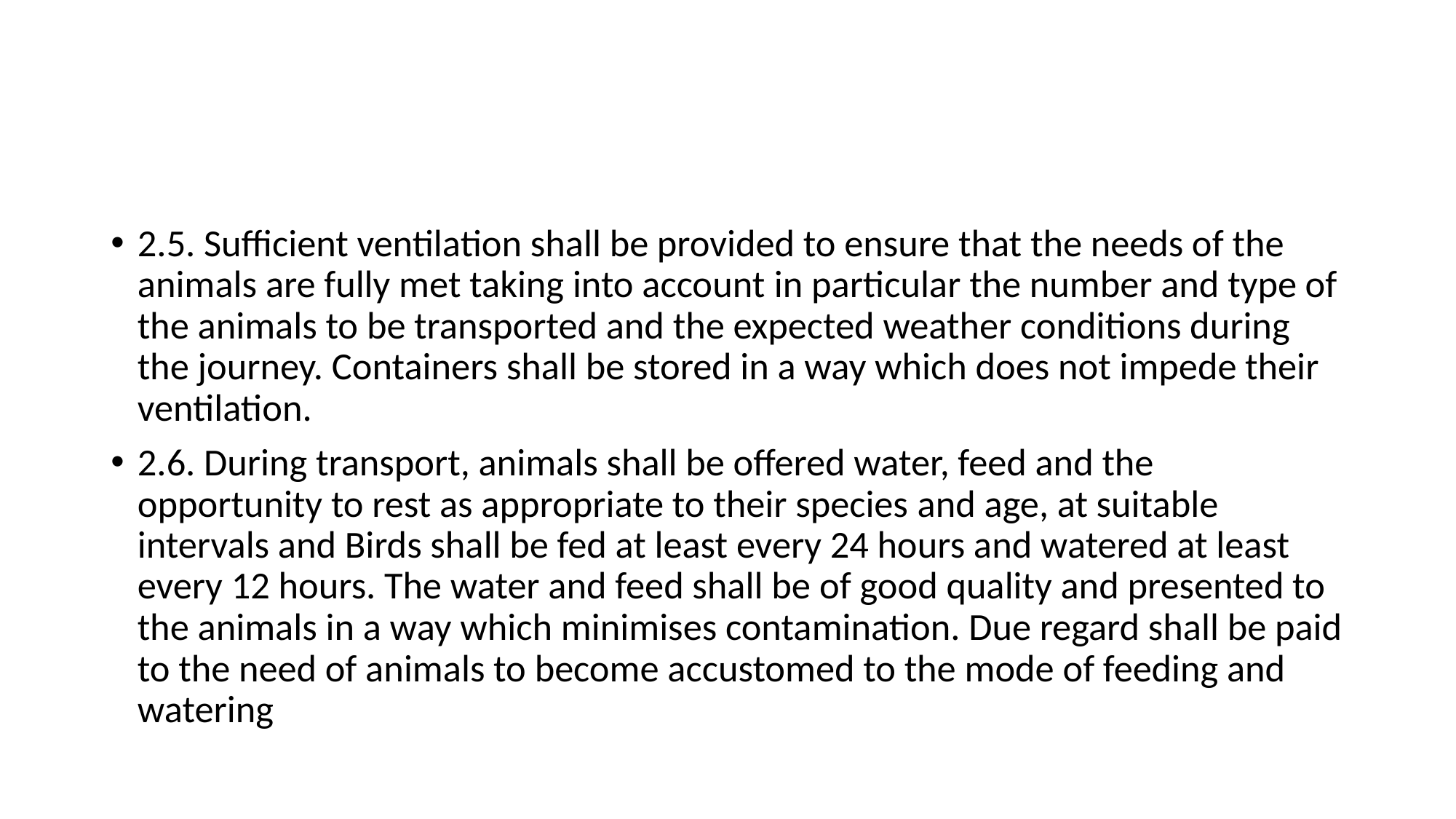

#
2.5. Sufficient ventilation shall be provided to ensure that the needs of the animals are fully met taking into account in particular the number and type of the animals to be transported and the expected weather conditions during the journey. Containers shall be stored in a way which does not impede their ventilation.
2.6. During transport, animals shall be offered water, feed and the opportunity to rest as appropriate to their species and age, at suitable intervals and Birds shall be fed at least every 24 hours and watered at least every 12 hours. The water and feed shall be of good quality and presented to the animals in a way which minimises contamination. Due regard shall be paid to the need of animals to become accustomed to the mode of feeding and watering